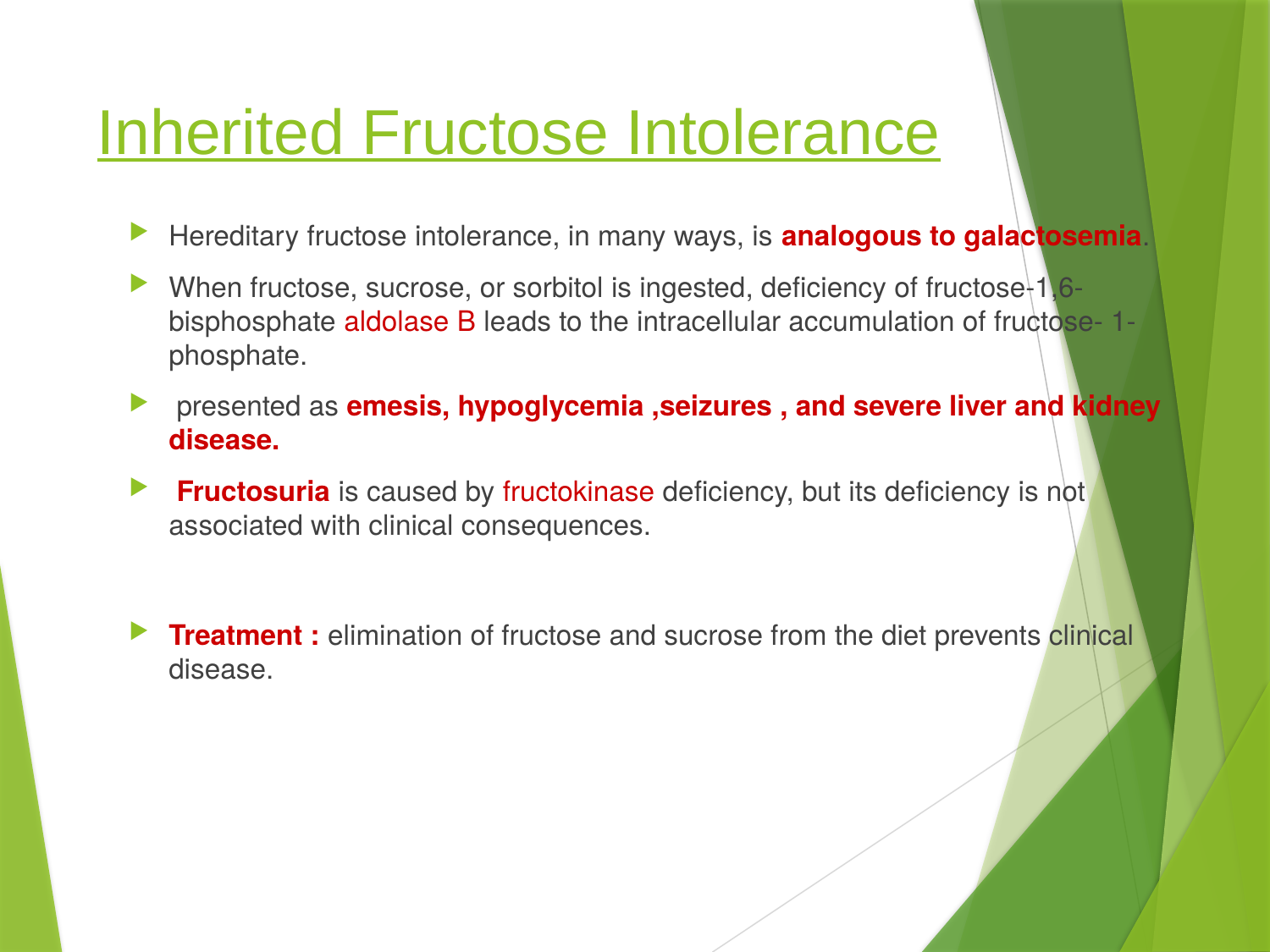

# Inherited Fructose Intolerance
Hereditary fructose intolerance, in many ways, is analogous to galactosemia.
When fructose, sucrose, or sorbitol is ingested, deficiency of fructose-1,6-bisphosphate aldolase B leads to the intracellular accumulation of fructose- 1-phosphate.
 presented as emesis, hypoglycemia ,seizures , and severe liver and kidney disease.
 Fructosuria is caused by fructokinase deficiency, but its deficiency is not associated with clinical consequences.

Treatment : elimination of fructose and sucrose from the diet prevents clinical disease.